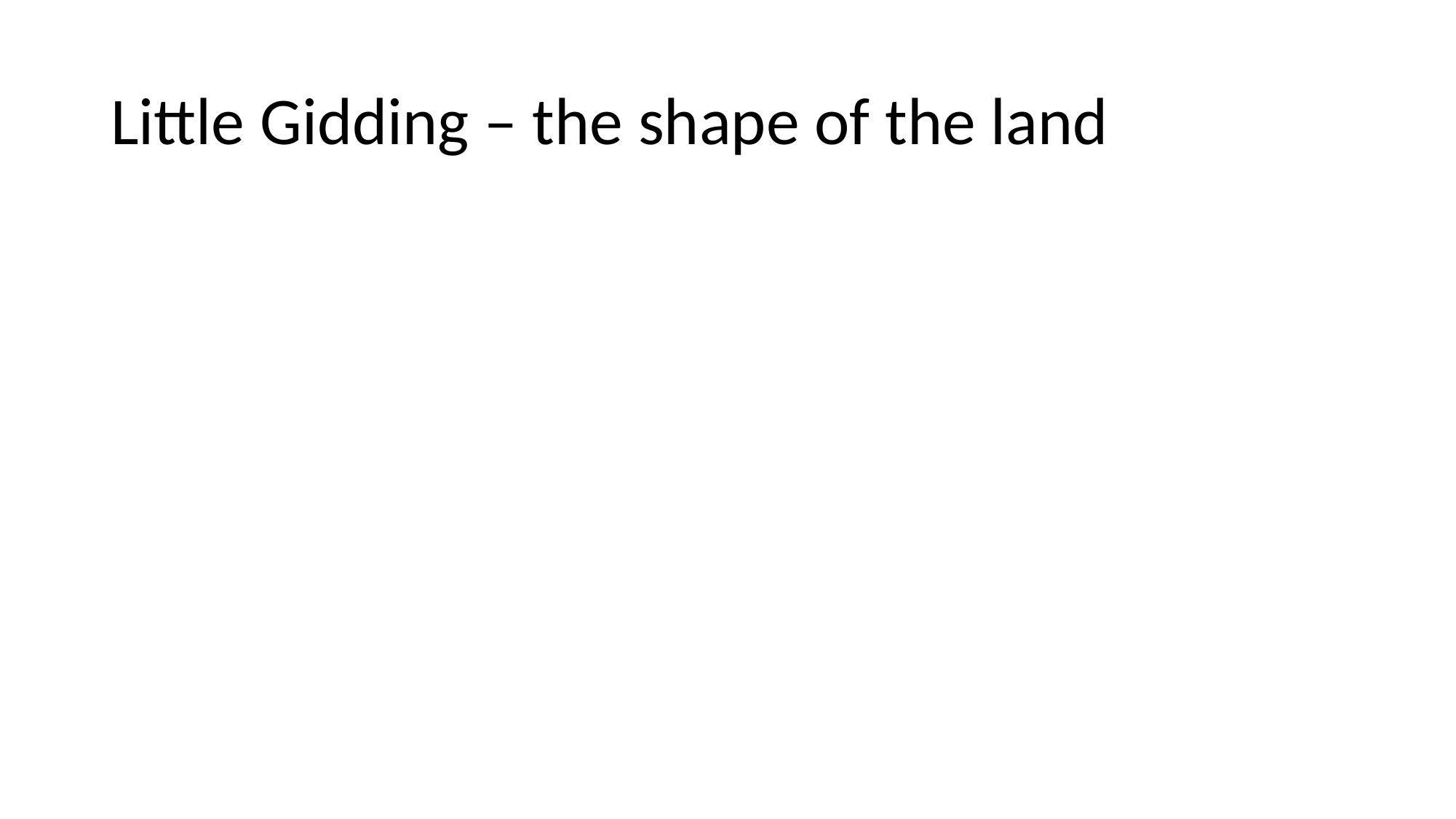

# Little Gidding – the shape of the land